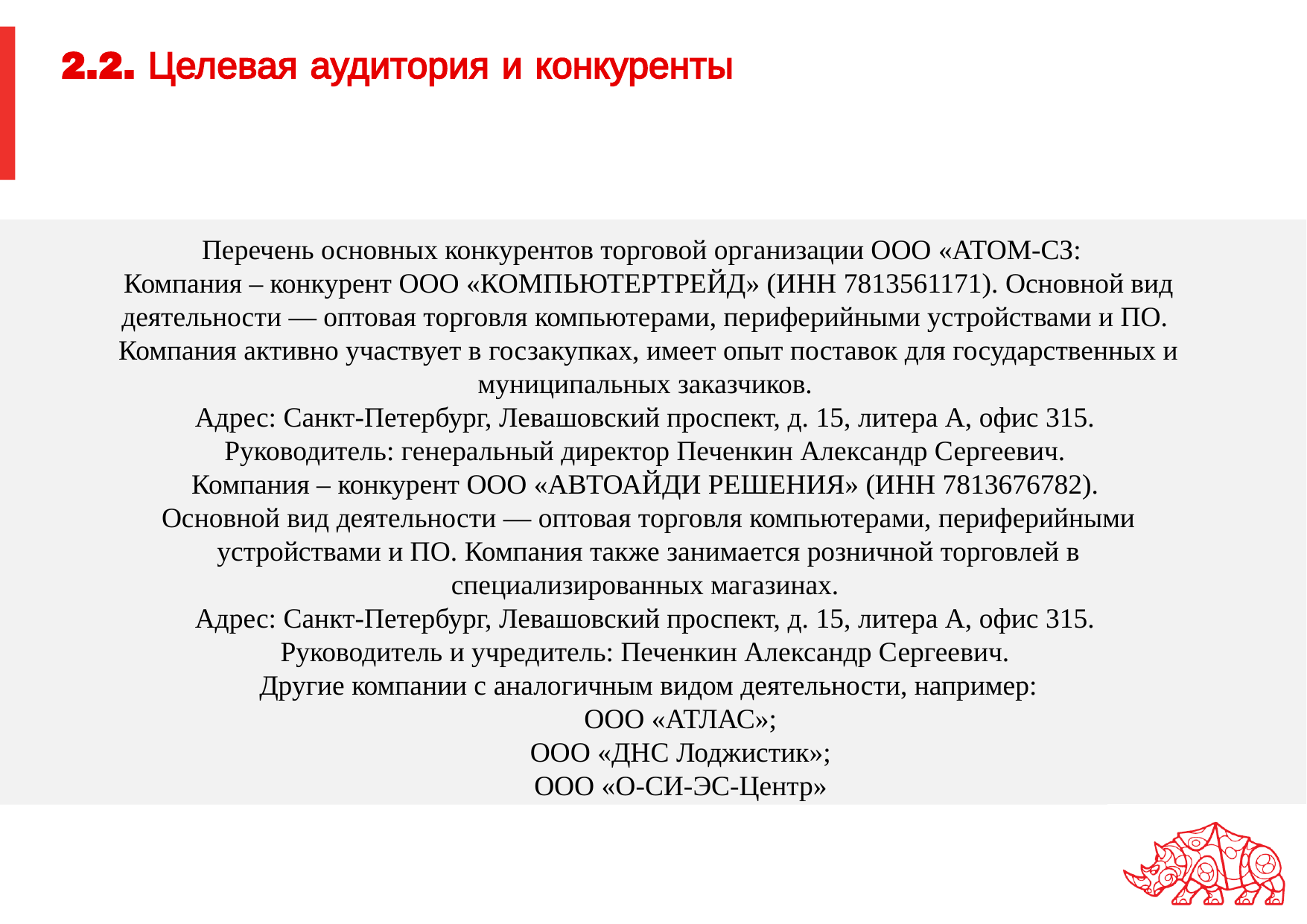

2.2. Целевая аудитория и конкуренты

Перечень основных конкурентов торговой организации ООО «АТОМ-СЗ:
Компания – конкурент ООО «КОМПЬЮТЕРТРЕЙД» (ИНН 7813561171). Основной вид деятельности — оптовая торговля компьютерами, периферийными устройствами и ПО.
Компания активно участвует в госзакупках, имеет опыт поставок для государственных и муниципальных заказчиков.
Адрес: Санкт-Петербург, Левашовский проспект, д. 15, литера А, офис 315.
Руководитель: генеральный директор Печенкин Александр Сергеевич.
Компания – конкурент ООО «АВТОАЙДИ РЕШЕНИЯ» (ИНН 7813676782).
Основной вид деятельности — оптовая торговля компьютерами, периферийными устройствами и ПО. Компания также занимается розничной торговлей в специализированных магазинах.
Адрес: Санкт-Петербург, Левашовский проспект, д. 15, литера А, офис 315.
Руководитель и учредитель: Печенкин Александр Сергеевич.
Другие компании с аналогичным видом деятельности, например:
ООО «АТЛАС»;
ООО «ДНС Лоджистик»;
ООО «О-СИ-ЭС-Центр»